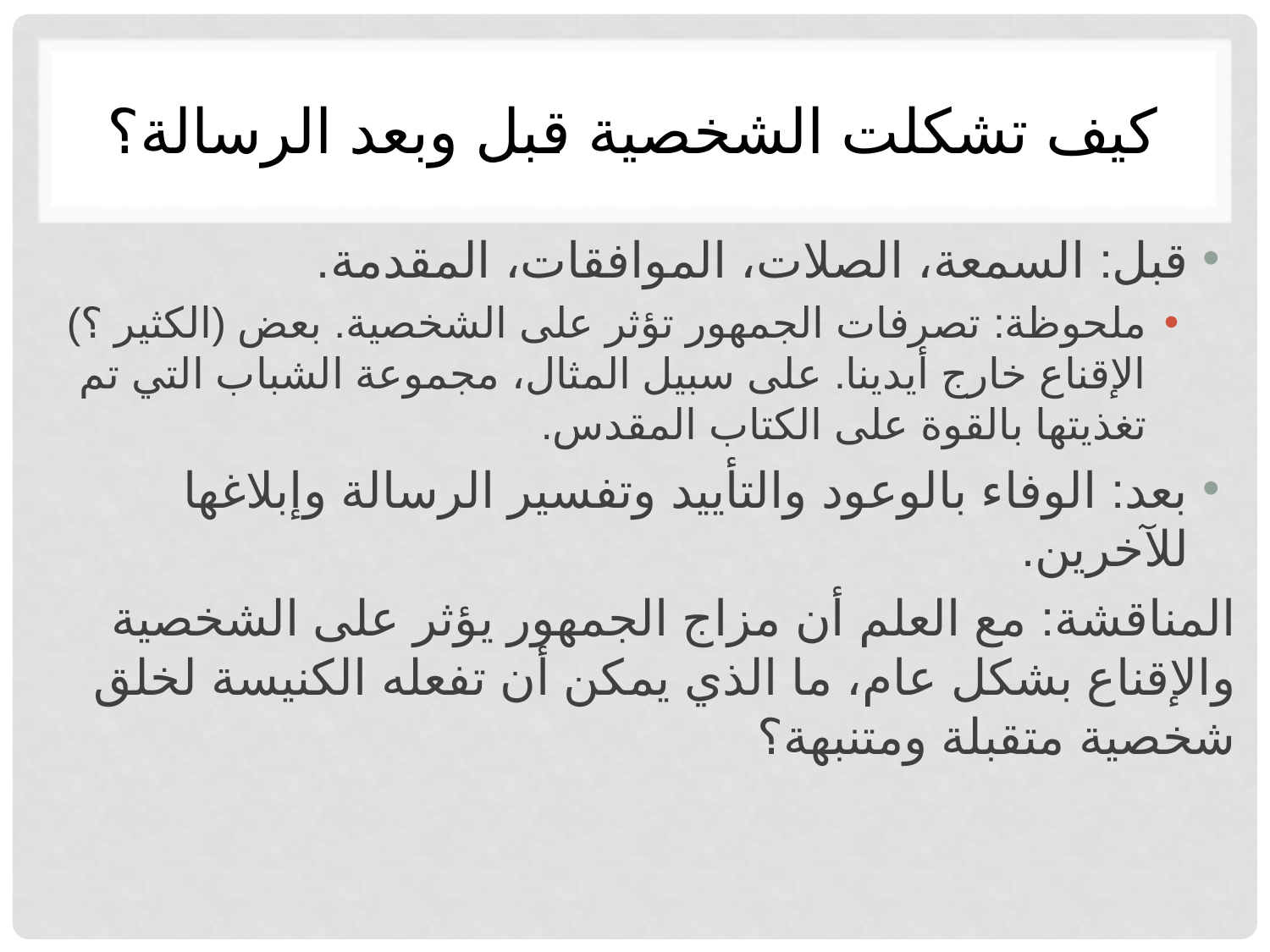

# كيف تشكلت الشخصية قبل وبعد الرسالة؟
قبل: السمعة، الصلات، الموافقات، المقدمة.
ملحوظة: تصرفات الجمهور تؤثر على الشخصية. بعض (الكثير ؟) الإقناع خارج أيدينا. على سبيل المثال، مجموعة الشباب التي تم تغذيتها بالقوة على الكتاب المقدس.
بعد: الوفاء بالوعود والتأييد وتفسير الرسالة وإبلاغها للآخرين.
المناقشة: مع العلم أن مزاج الجمهور يؤثر على الشخصية والإقناع بشكل عام، ما الذي يمكن أن تفعله الكنيسة لخلق شخصية متقبلة ومتنبهة؟